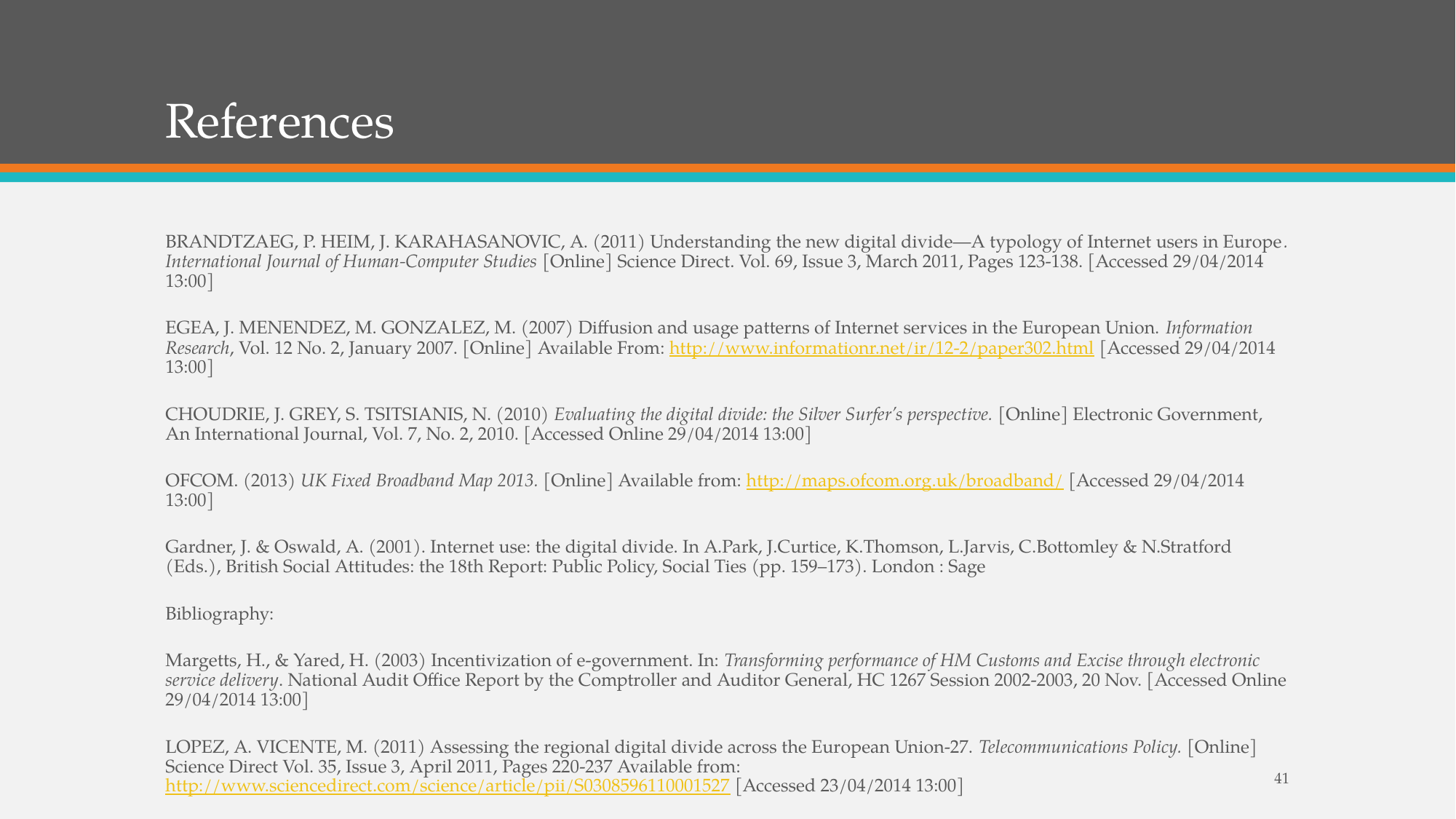

# References
BRANDTZAEG, P. HEIM, J. KARAHASANOVIC, A. (2011) Understanding the new digital divide—A typology of Internet users in Europe. International Journal of Human-Computer Studies [Online] Science Direct. Vol. 69, Issue 3, March 2011, Pages 123-138. [Accessed 29/04/2014 13:00]
EGEA, J. MENENDEZ, M. GONZALEZ, M. (2007) Diffusion and usage patterns of Internet services in the European Union. Information Research, Vol. 12 No. 2, January 2007. [Online] Available From: http://www.informationr.net/ir/12-2/paper302.html [Accessed 29/04/2014 13:00]
CHOUDRIE, J. GREY, S. TSITSIANIS, N. (2010) Evaluating the digital divide: the Silver Surfer’s perspective. [Online] Electronic Government, An International Journal, Vol. 7, No. 2, 2010. [Accessed Online 29/04/2014 13:00]
OFCOM. (2013) UK Fixed Broadband Map 2013. [Online] Available from: http://maps.ofcom.org.uk/broadband/ [Accessed 29/04/2014 13:00]
Gardner, J. & Oswald, A. (2001). Internet use: the digital divide. In A.Park, J.Curtice, K.Thomson, L.Jarvis, C.Bottomley & N.Stratford (Eds.), British Social Attitudes: the 18th Report: Public Policy, Social Ties (pp. 159–173). London : Sage
Bibliography:
Margetts, H., & Yared, H. (2003) Incentivization of e-government. In: Transforming performance of HM Customs and Excise through electronic service delivery. National Audit Office Report by the Comptroller and Auditor General, HC 1267 Session 2002-2003, 20 Nov. [Accessed Online 29/04/2014 13:00]
LOPEZ, A. VICENTE, M. (2011) Assessing the regional digital divide across the European Union-27. Telecommunications Policy. [Online] Science Direct Vol. 35, Issue 3, April 2011, Pages 220-237 Available from: http://www.sciencedirect.com/science/article/pii/S0308596110001527 [Accessed 23/04/2014 13:00]

41